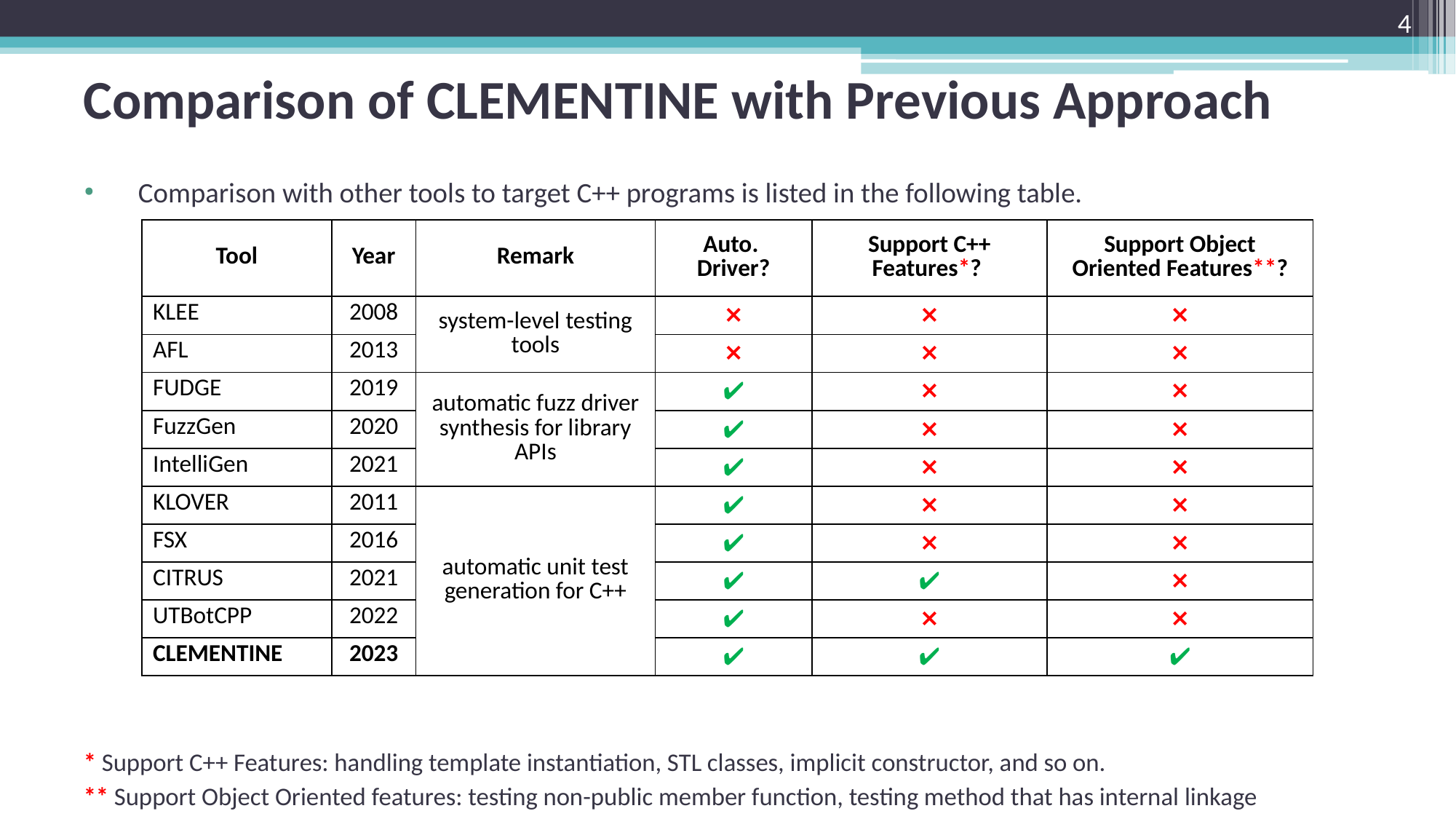

4
# Comparison of CLEMENTINE with Previous Approach
Comparison with other tools to target C++ programs is listed in the following table.

* Support C++ Features: handling template instantiation, STL classes, implicit constructor, and so on.
** Support Object Oriented features: testing non-public member function, testing method that has internal linkage
| Tool | Year | Remark | Auto. Driver? | Support C++ Features\*? | Support Object Oriented Features\*\*? |
| --- | --- | --- | --- | --- | --- |
| KLEE | 2008 | system-level testing tools | ❌ | ❌ | ❌ |
| AFL | 2013 |  | ❌ | ❌ | ❌ |
| FUDGE | 2019 | automatic fuzz driver synthesis for library APIs | ✔ | ❌ | ❌ |
| FuzzGen | 2020 |  | ✔ | ❌ | ❌ |
| IntelliGen | 2021 |  | ✔ | ❌ | ❌ |
| KLOVER | 2011 | automatic unit test generation for C++ | ✔ | ❌ | ❌ |
| FSX | 2016 |  | ✔ | ❌ | ❌ |
| CITRUS | 2021 |  | ✔ | ✔ | ❌ |
| UTBotCPP | 2022 |  | ✔ | ❌ | ❌ |
| CLEMENTINE | 2023 |  | ✔ | ✔ | ✔ |